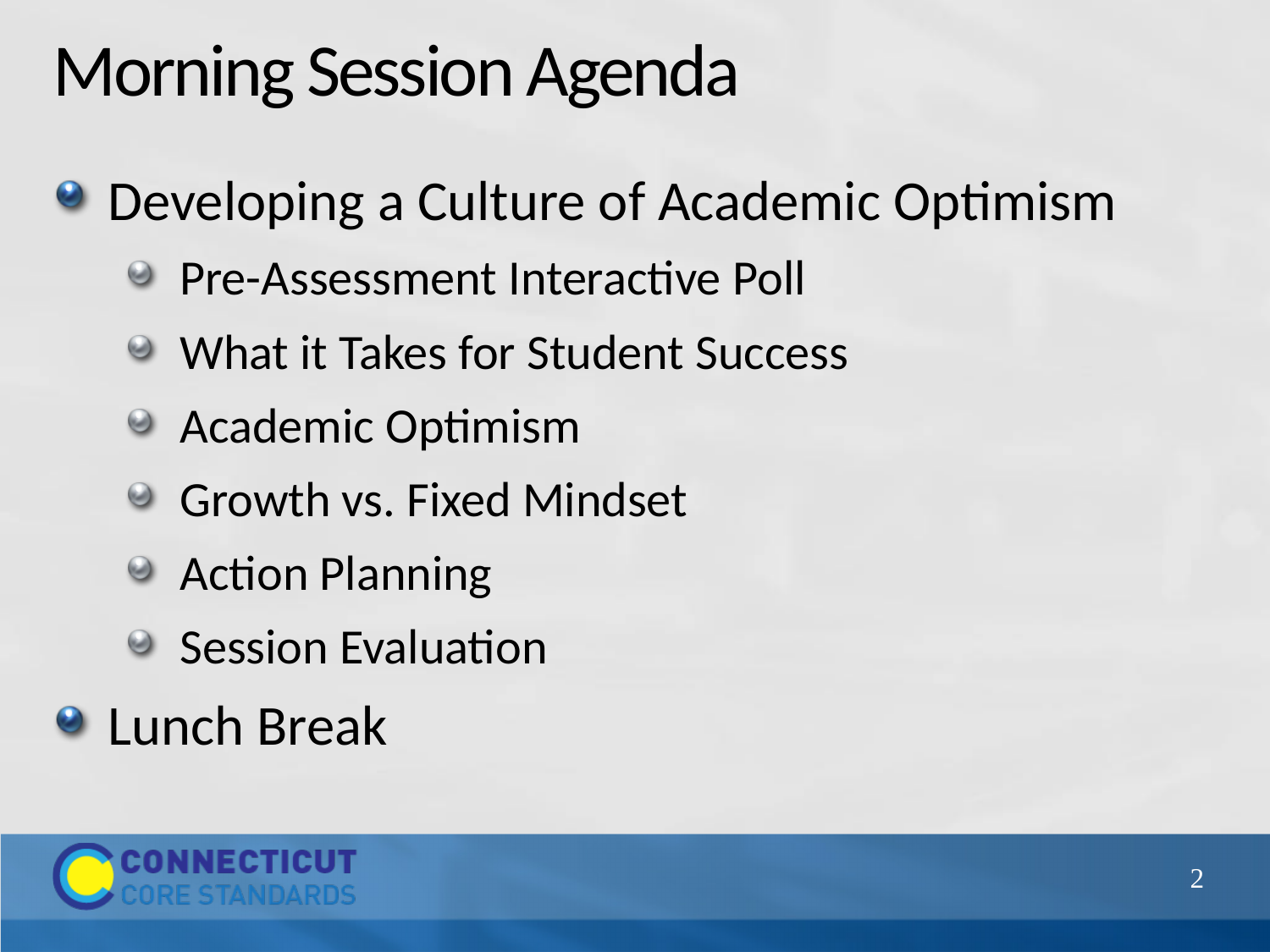

# Morning Session Agenda
Developing a Culture of Academic Optimism
Pre-Assessment Interactive Poll
What it Takes for Student Success
Academic Optimism
Growth vs. Fixed Mindset
Action Planning
Session Evaluation
Lunch Break

2